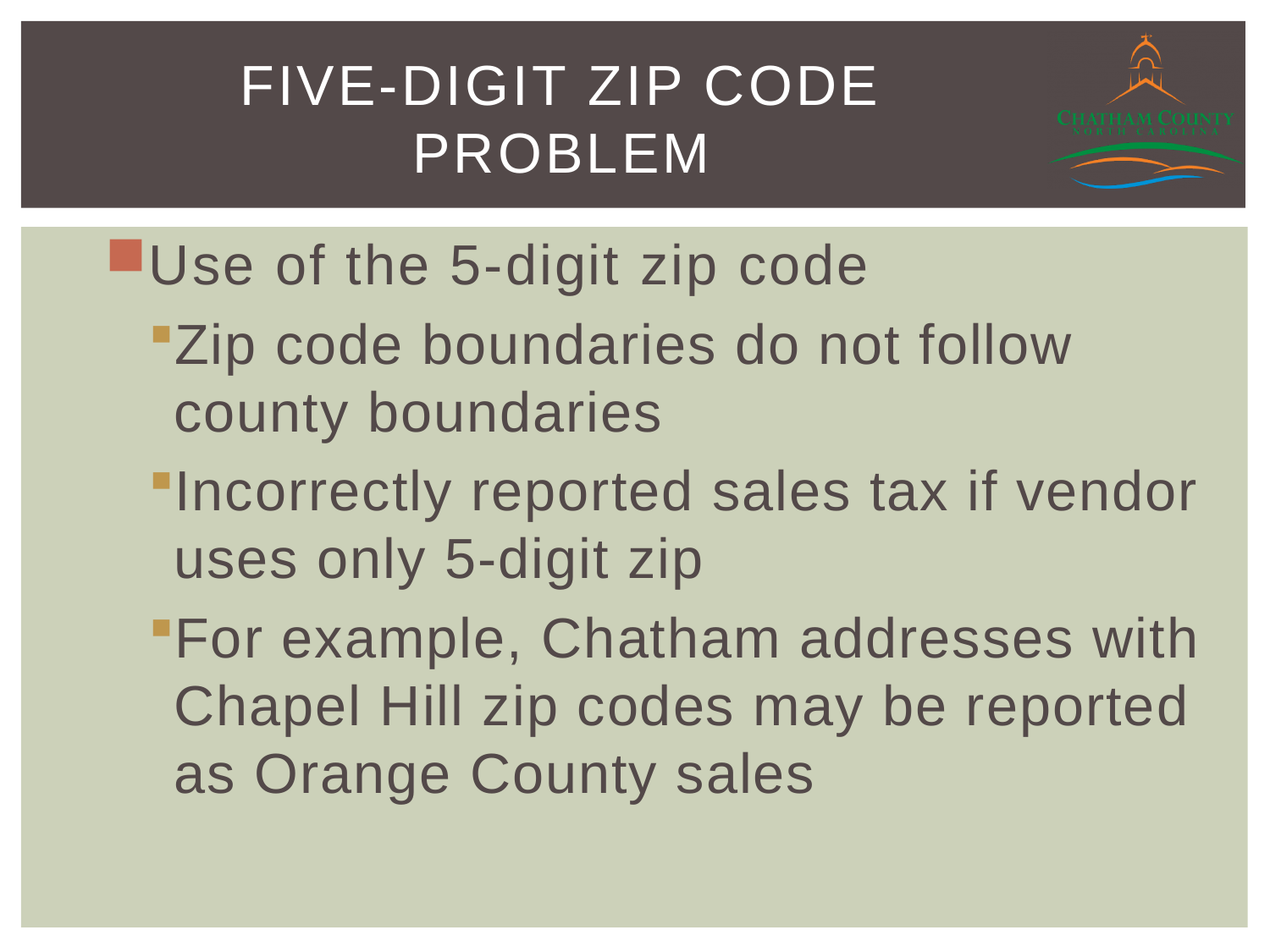

# Five-Digit Zip Code Problem
Use of the 5-digit zip code
Zip code boundaries do not follow county boundaries
Incorrectly reported sales tax if vendor uses only 5-digit zip
For example, Chatham addresses with Chapel Hill zip codes may be reported as Orange County sales